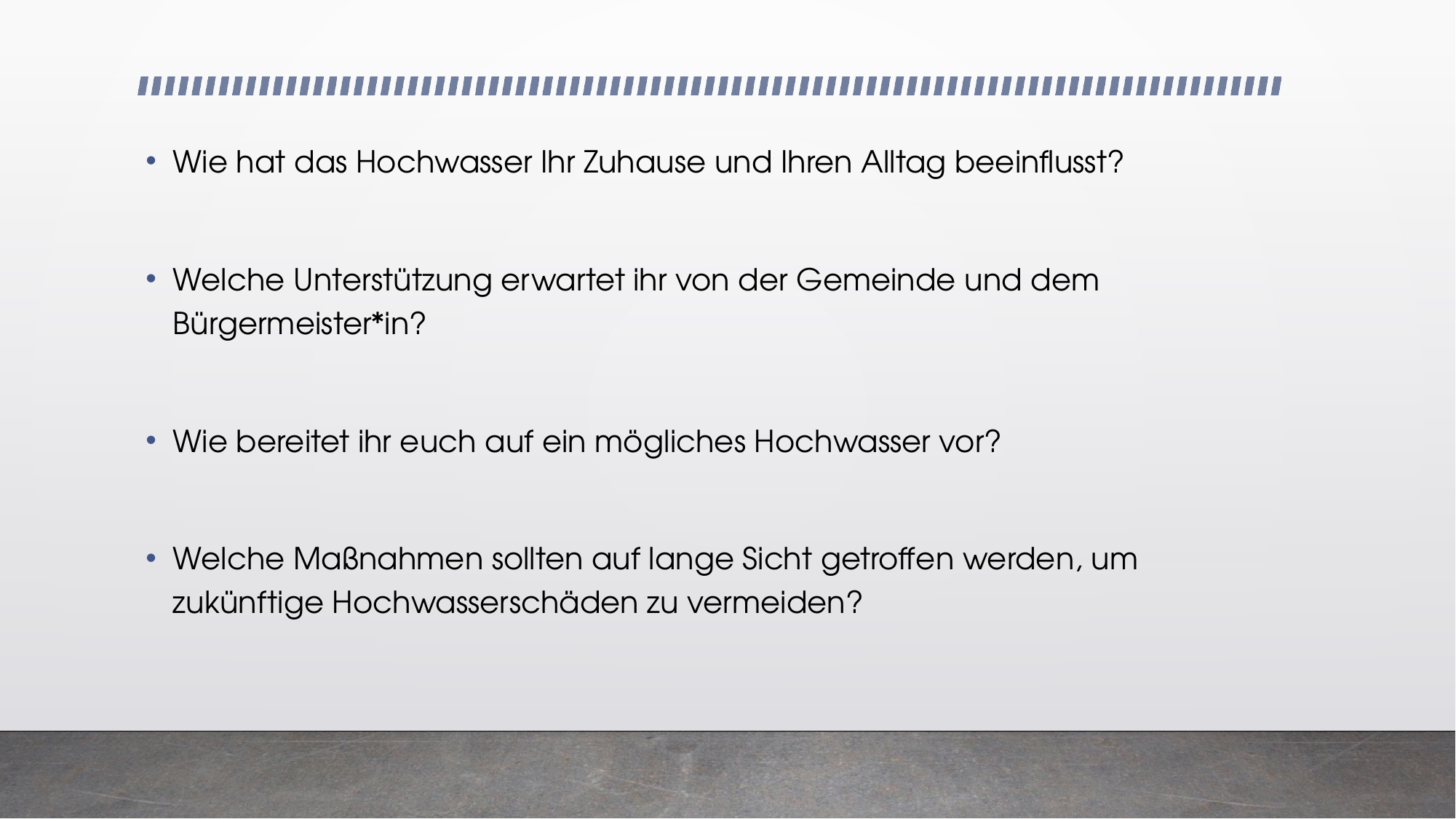

Wie hat das Hochwasser Ihr Zuhause und Ihren Alltag beeinflusst?

Welche Unterstützung erwartet ihr von der Gemeinde und dem Bürgermeister*in?

Wie bereitet ihr euch auf ein mögliches Hochwasser vor?

Welche Maßnahmen sollten auf lange Sicht getroffen werden, um zukünftige Hochwasserschäden zu vermeiden?